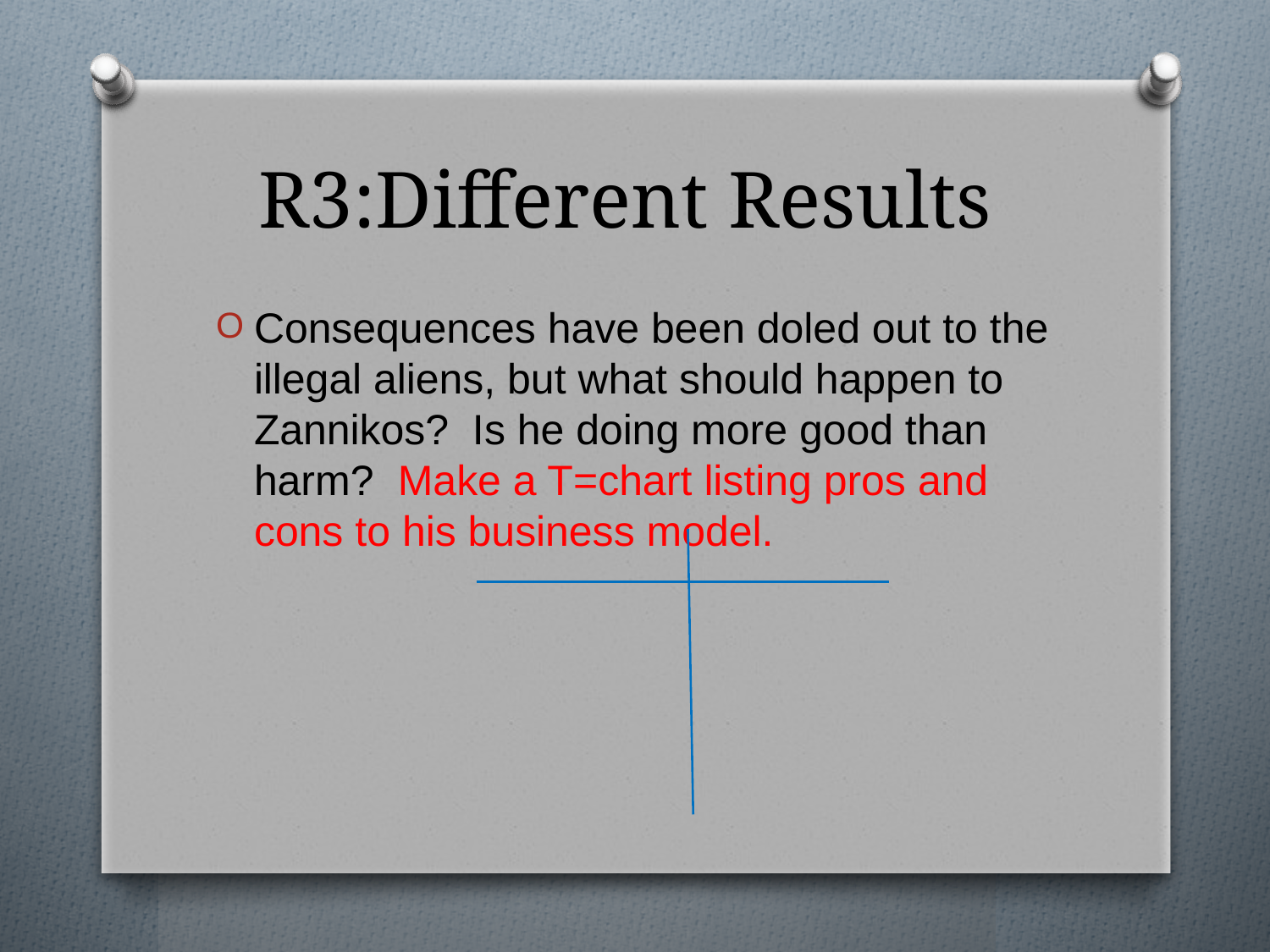

# R3:Different Results
Consequences have been doled out to the illegal aliens, but what should happen to Zannikos?  Is he doing more good than harm?  Make a T=chart listing pros and cons to his business model.